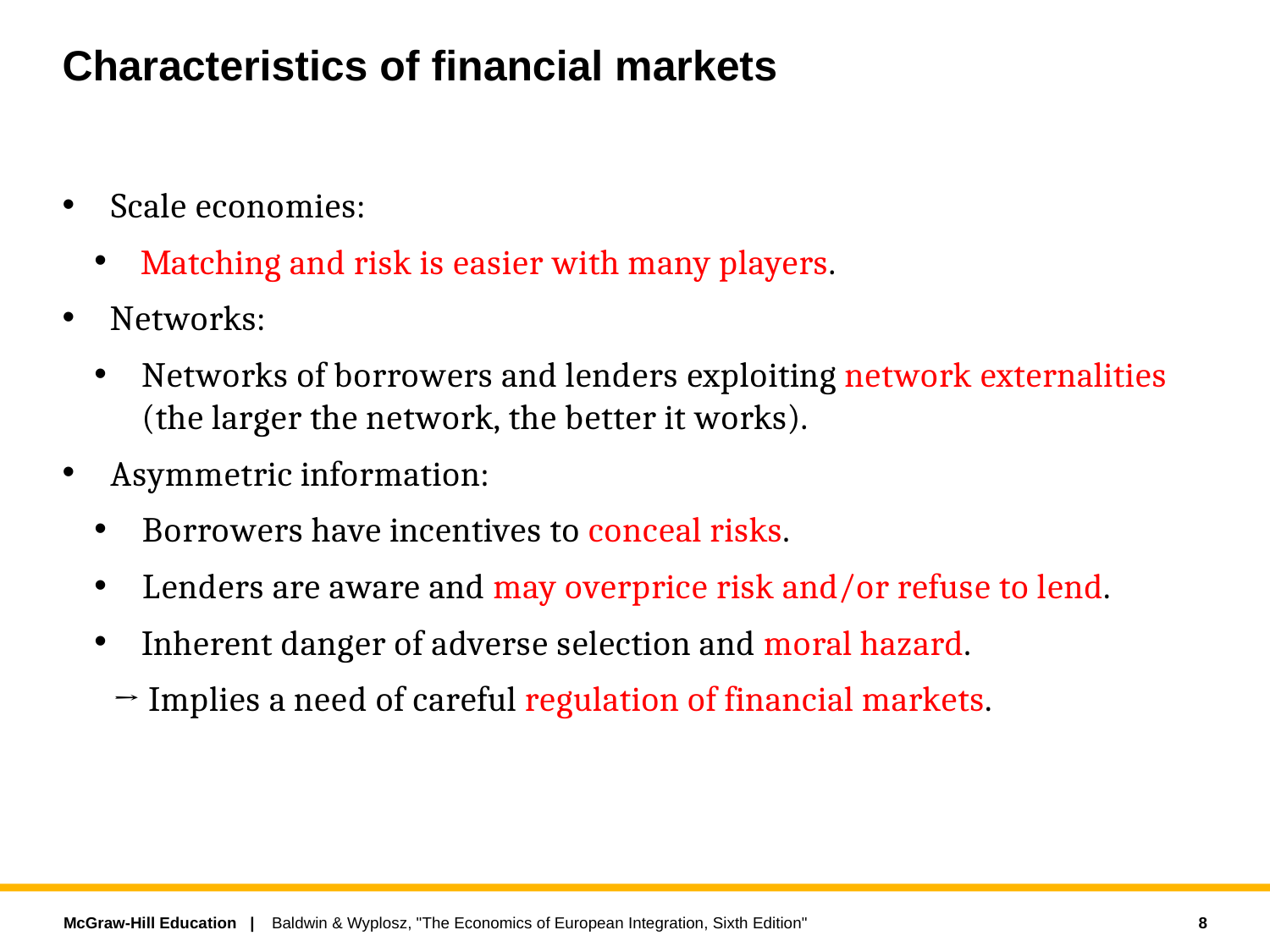

# Characteristics of financial markets
Scale economies:
Matching and risk is easier with many players.
Networks:
Networks of borrowers and lenders exploiting network externalities (the larger the network, the better it works).
Asymmetric information:
Borrowers have incentives to conceal risks.
Lenders are aware and may overprice risk and/or refuse to lend.
Inherent danger of adverse selection and moral hazard.
→ Implies a need of careful regulation of financial markets.

8
Baldwin & Wyplosz, "The Economics of European Integration, Sixth Edition"